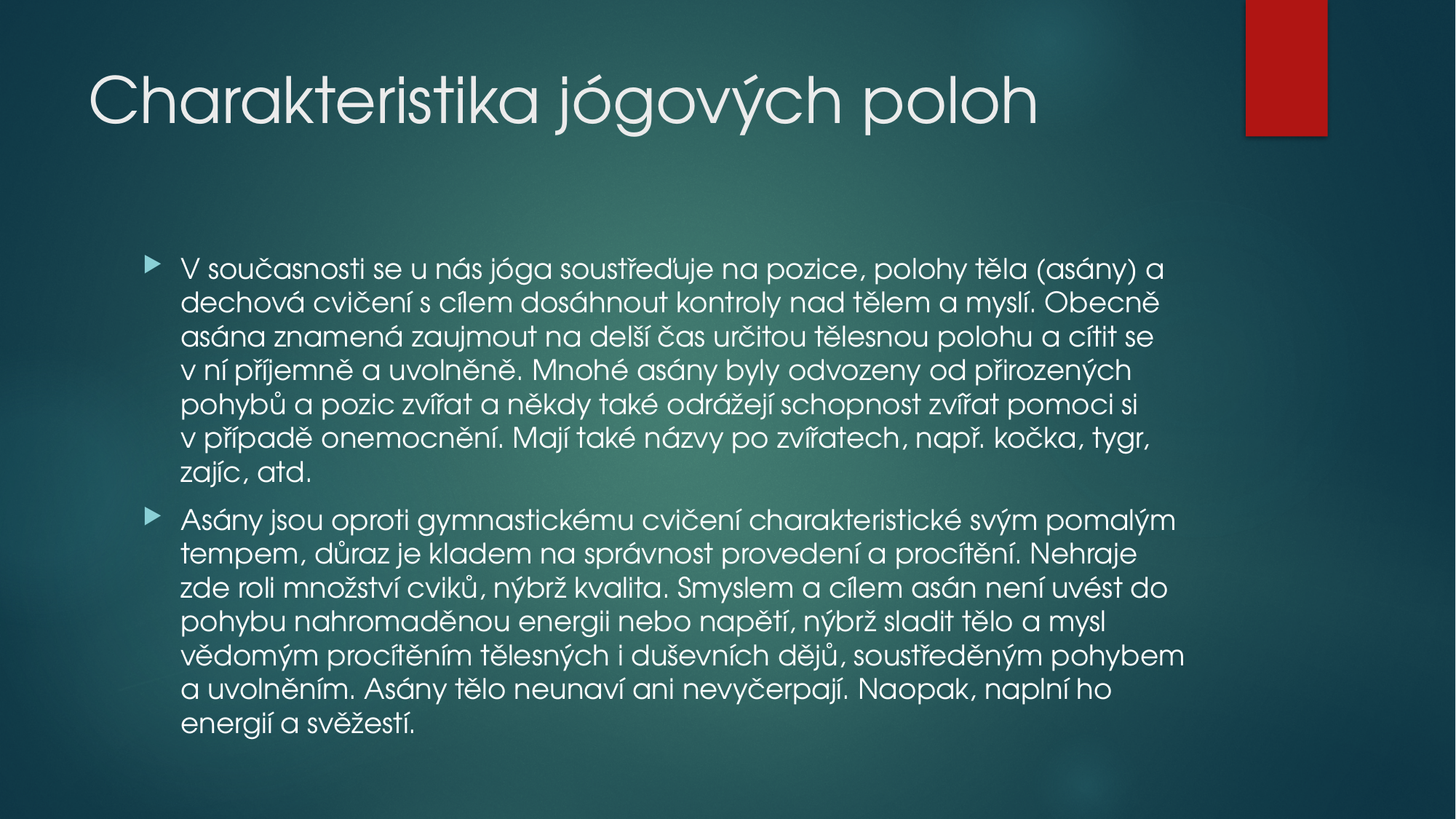

# Charakteristika jógových poloh
V současnosti se u nás jóga soustřeďuje na pozice, polohy těla (asány) a dechová cvičení s cílem dosáhnout kontroly nad tělem a myslí. Obecně asána znamená zaujmout na delší čas určitou tělesnou polohu a cítit se v ní příjemně a uvolněně. Mnohé asány byly odvozeny od přirozených pohybů a pozic zvířat a někdy také odrážejí schopnost zvířat pomoci si v případě onemocnění. Mají také názvy po zvířatech, např. kočka, tygr, zajíc, atd.
Asány jsou oproti gymnastickému cvičení charakteristické svým pomalým tempem, důraz je kladem na správnost provedení a procítění. Nehraje zde roli množství cviků, nýbrž kvalita. Smyslem a cílem asán není uvést do pohybu nahromaděnou energii nebo napětí, nýbrž sladit tělo a mysl vědomým procítěním tělesných i duševních dějů, soustředěným pohybem a uvolněním. Asány tělo neunaví ani nevyčerpají. Naopak, naplní ho energií a svěžestí.